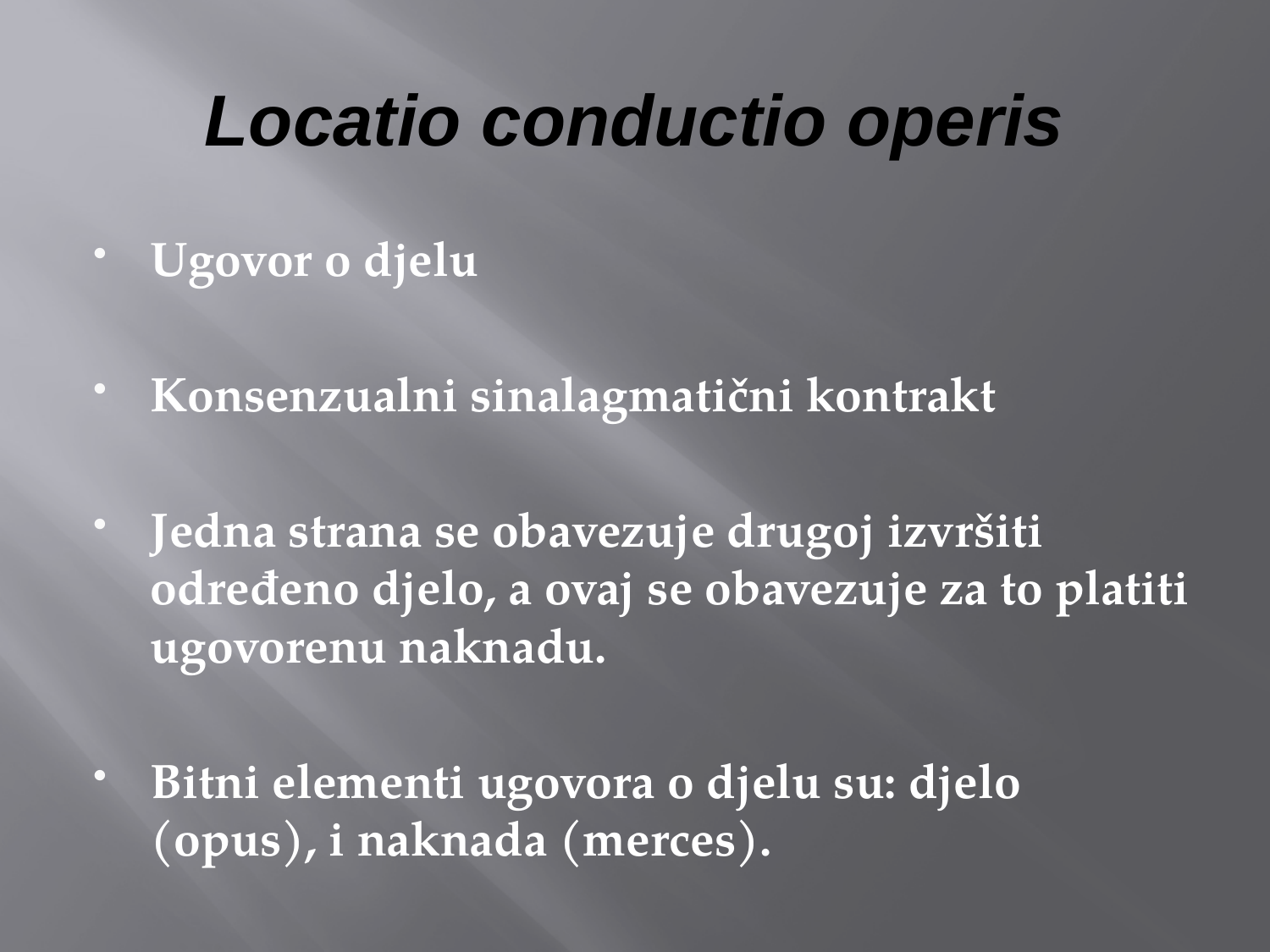

# Locatio conductio operis
Ugovor o djelu

Konsenzualni sinalagmatični kontrakt

Jedna strana se obavezuje drugoj izvršiti određeno djelo, a ovaj se obavezuje za to platiti ugovorenu naknadu.

Bitni elementi ugovora o djelu su: djelo (opus), i naknada (merces).